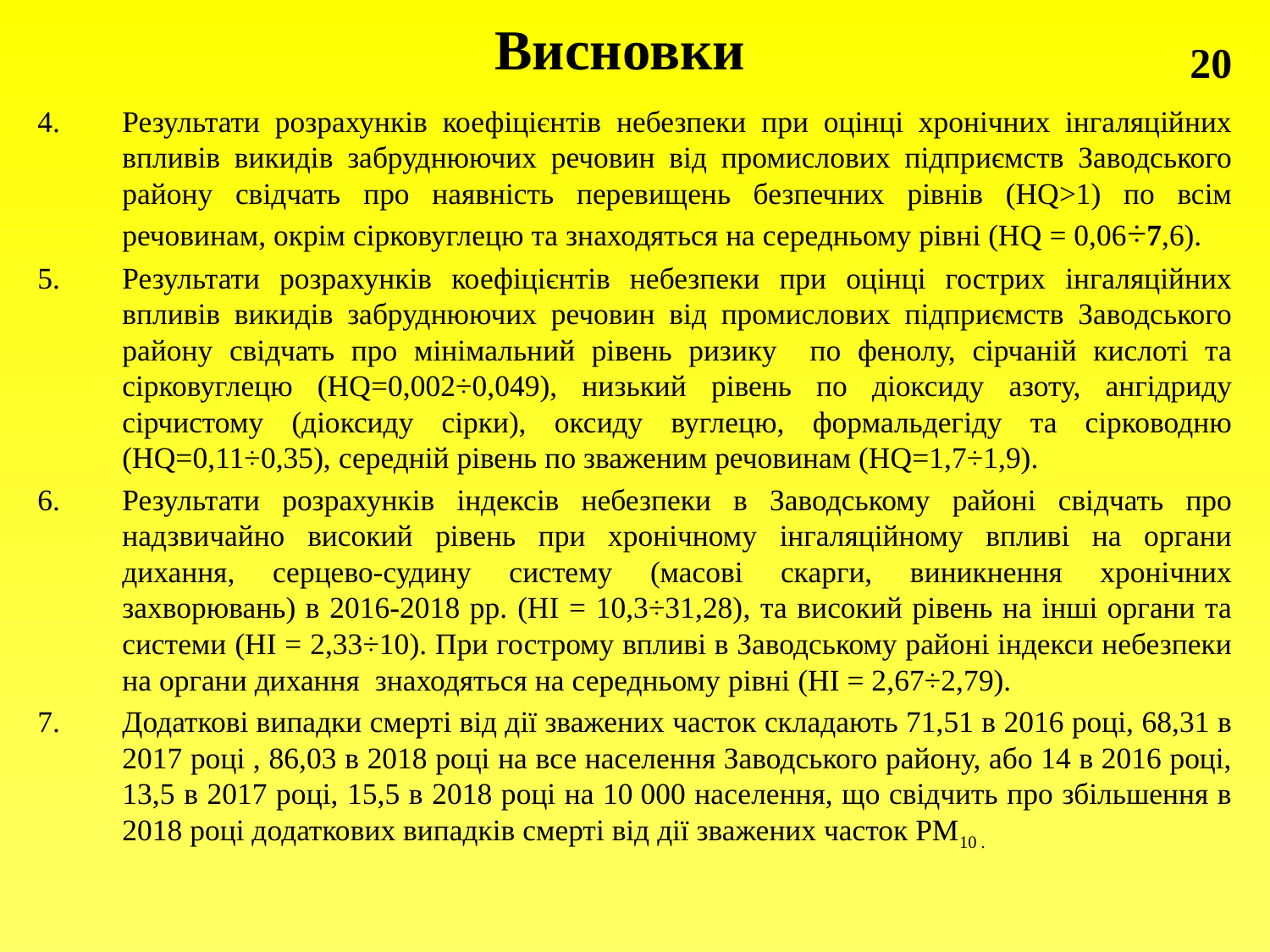

# Висновки
20
Результати розрахунків коефіцієнтів небезпеки при оцінці хронічних інгаляційних впливів викидів забруднюючих речовин від промислових підприємств Заводського району свідчать про наявність перевищень безпечних рівнів (HQ>1) по всім речовинам, окрім сірковуглецю та знаходяться на середньому рівні (HQ = 0,06÷7,6).
Результати розрахунків коефіцієнтів небезпеки при оцінці гострих інгаляційних впливів викидів забруднюючих речовин від промислових підприємств Заводського району свідчать про мінімальний рівень ризику  по фенолу, сірчаній кислоті та сірковуглецю (HQ=0,002÷0,049), низький рівень по діоксиду азоту, ангідриду сірчистому (діоксиду сірки), оксиду вуглецю, формальдегіду та сірководню (HQ=0,11÷0,35), середній рівень по зваженим речовинам (HQ=1,7÷1,9).
Результати розрахунків індексів небезпеки в Заводському районі свідчать про надзвичайно високий рівень при хронічному інгаляційному впливі на органи дихання, серцево-судину систему (масові скарги, виникнення хронічних захворювань) в 2016-2018 рр. (HI = 10,3÷31,28), та високий рівень на інші органи та системи (HI = 2,33÷10). При гострому впливі в Заводському районі індекси небезпеки на органи дихання  знаходяться на середньому рівні (HI = 2,67÷2,79).
Додаткові випадки смерті від дії зважених часток складають 71,51 в 2016 році, 68,31 в 2017 році , 86,03 в 2018 році на все населення Заводського району, або 14 в 2016 році, 13,5 в 2017 році, 15,5 в 2018 році на 10 000 населення, що свідчить про збільшення в 2018 році додаткових випадків смерті від дії зважених часток РМ10 .